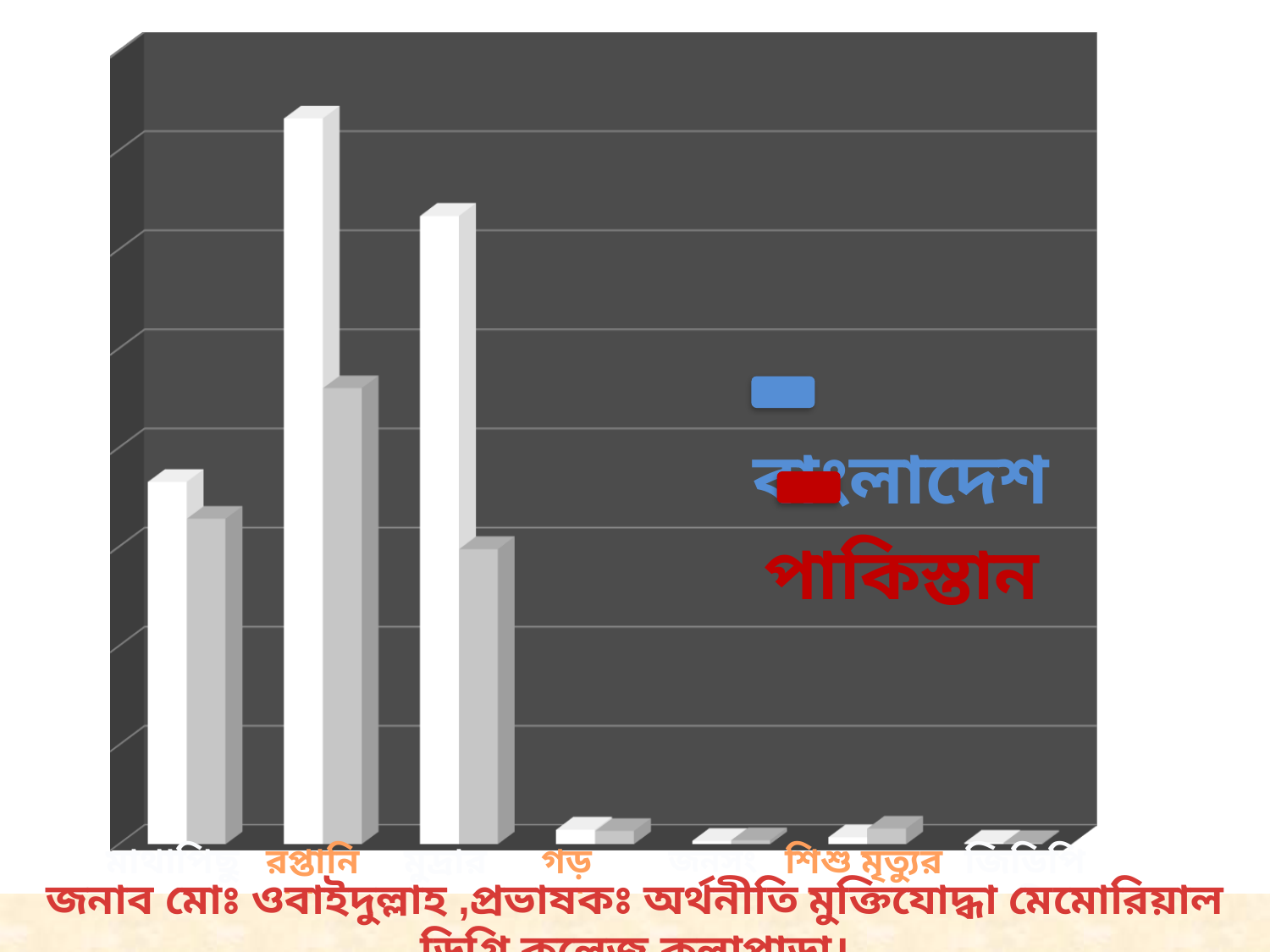

[unsupported chart]

    বাংলাদেশ

     পাকিস্তান

মাথাপিছু আয়
রপ্তানি পণ্য
মুদ্রার মজুত
গড় আয়ু
শিশু মৃত্যুর হার
জিডিপি প্রবৃদ্ধি
জনসংখ্যা
জনাব মোঃ ওবাইদুল্লাহ ,প্রভাষকঃ অর্থনীতি মুক্তিযোদ্ধা মেমোরিয়াল ডিগ্রি কলেজ,কলাপাড়া।